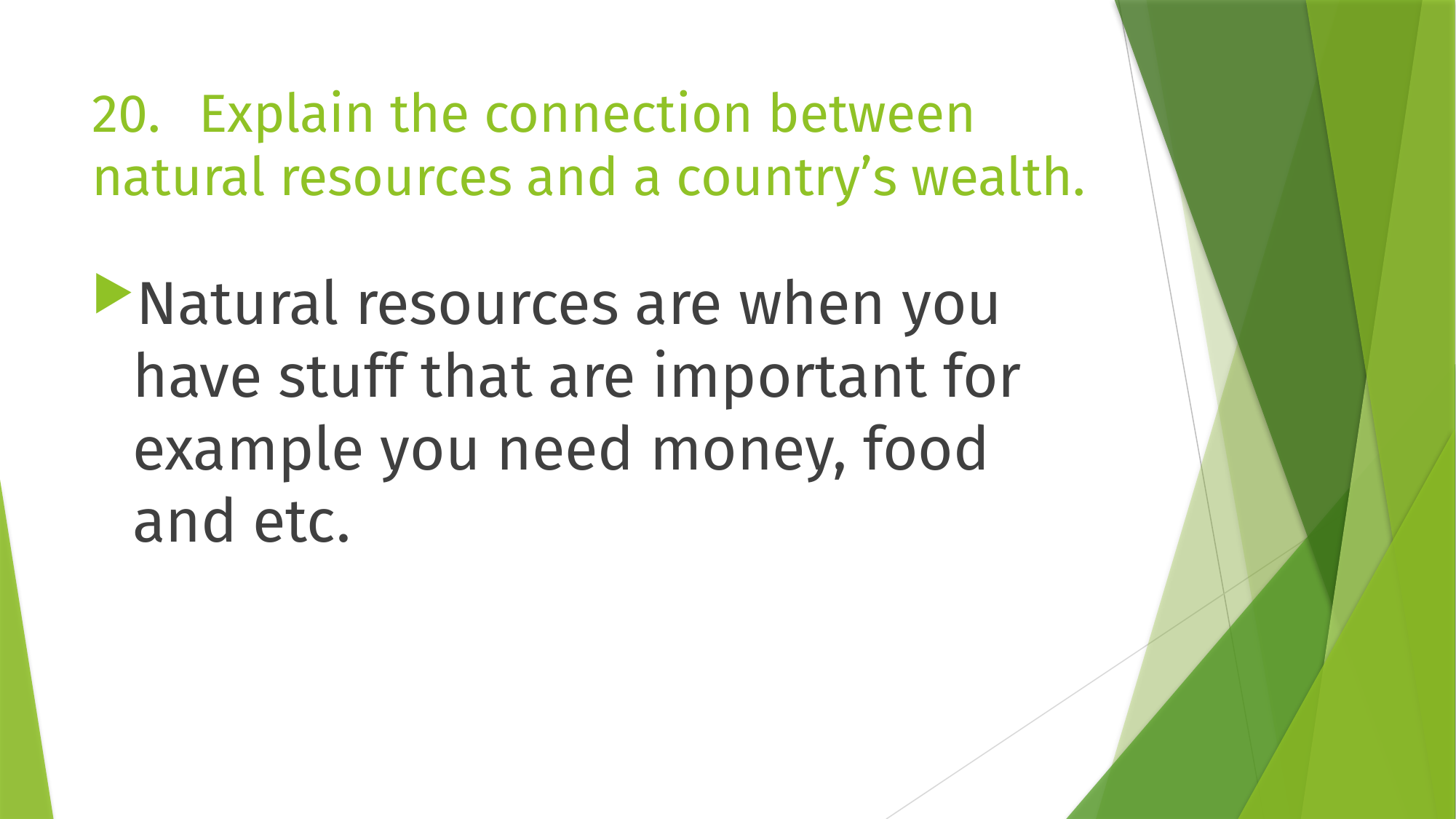

# 20.	Explain the connection between natural resources and a country’s wealth.
Natural resources are when you have stuff that are important for example you need money, food and etc.